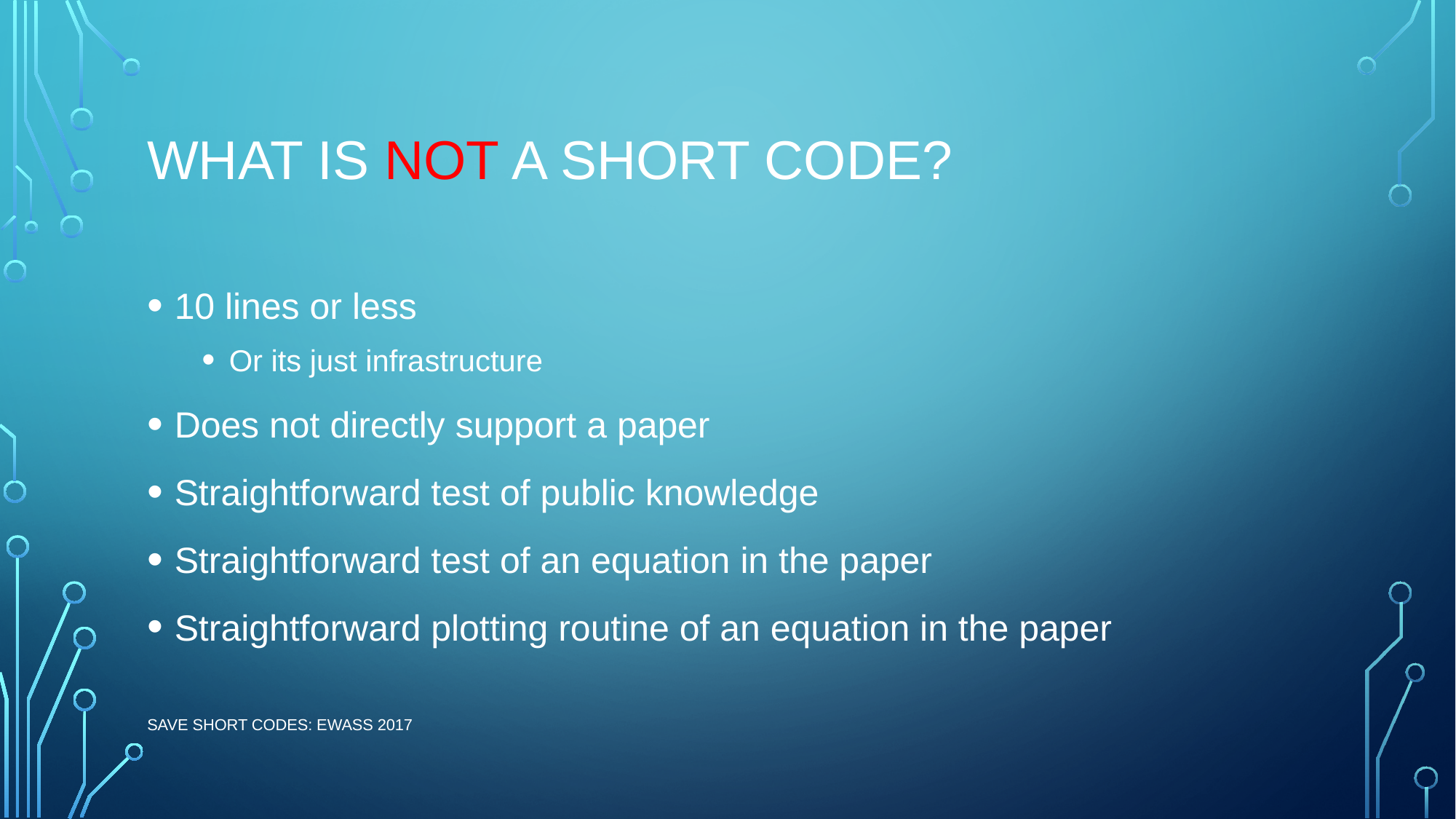

# What is NOT a short code?
10 lines or less
Or its just infrastructure
Does not directly support a paper
Straightforward test of public knowledge
Straightforward test of an equation in the paper
Straightforward plotting routine of an equation in the paper

Save short coDes: EWASS 2017